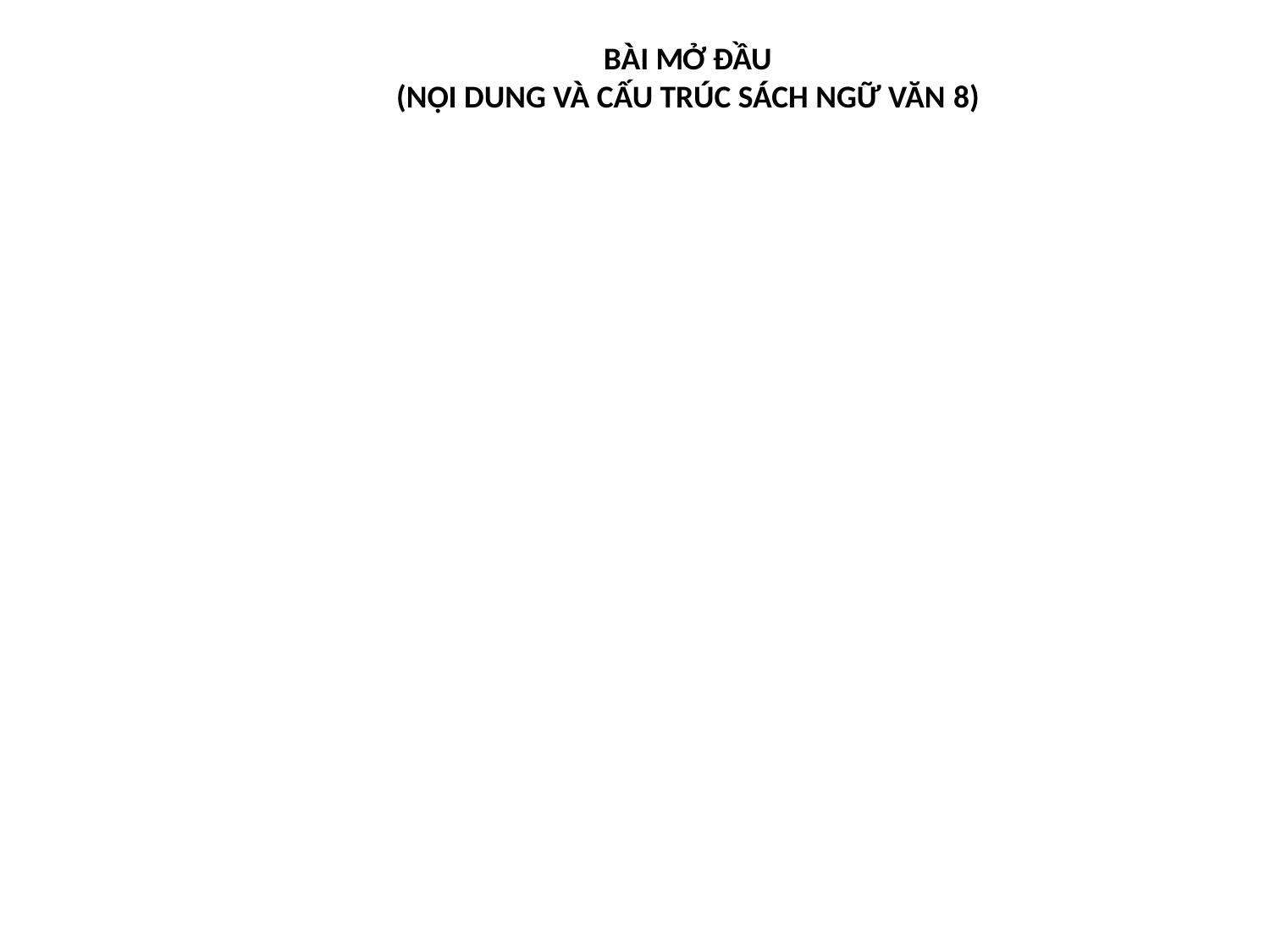

BÀI MỞ ĐẦU
(NỘI DUNG VÀ CẤU TRÚC SÁCH NGỮ VĂN 8)